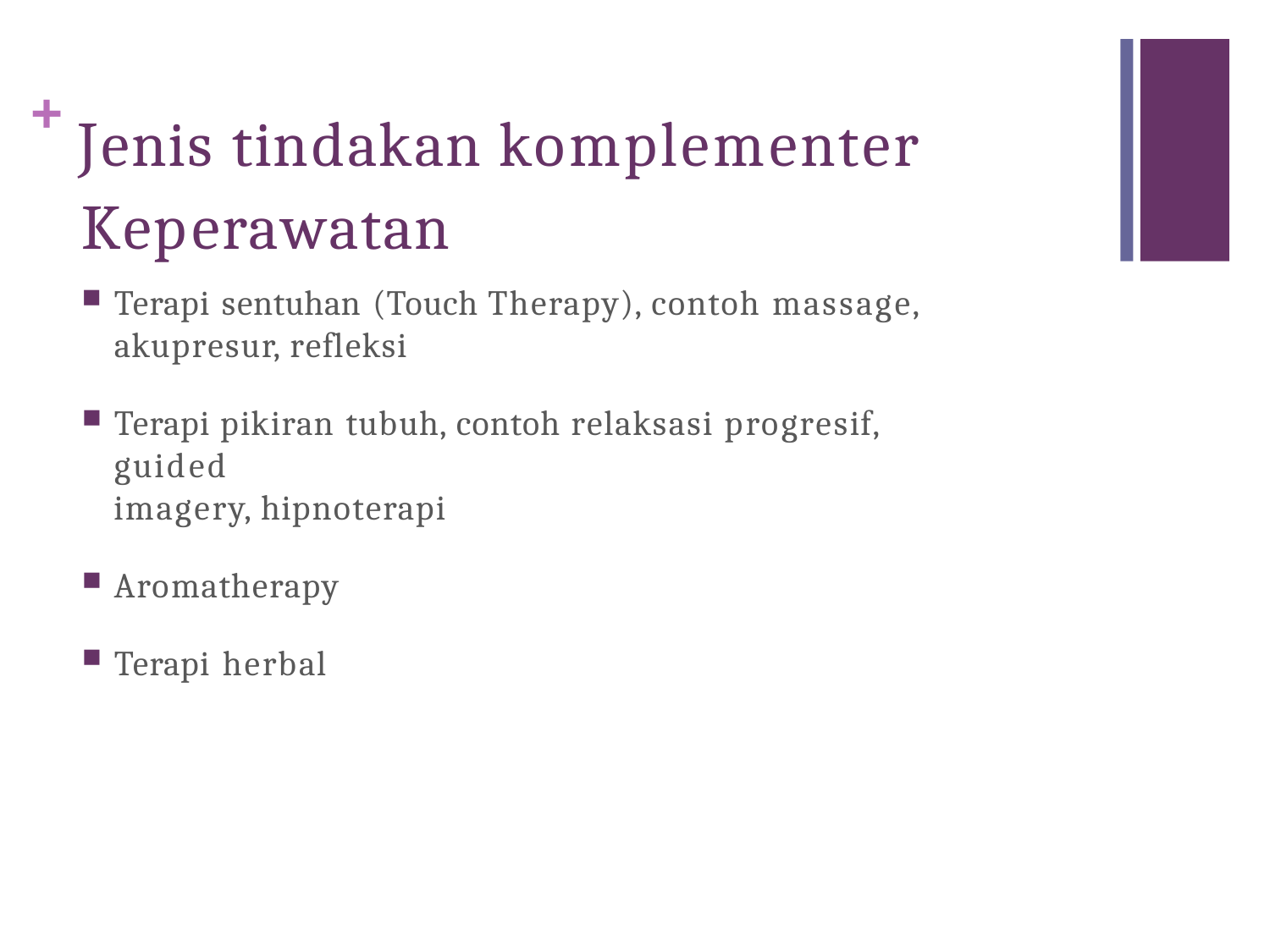

# + Jenis tindakan komplementer Keperawatan
Terapi sentuhan (Touch Therapy), contoh massage, akupresur, refleksi
Terapi pikiran tubuh, contoh relaksasi progresif, guided
imagery, hipnoterapi
Aromatherapy
Terapi herbal